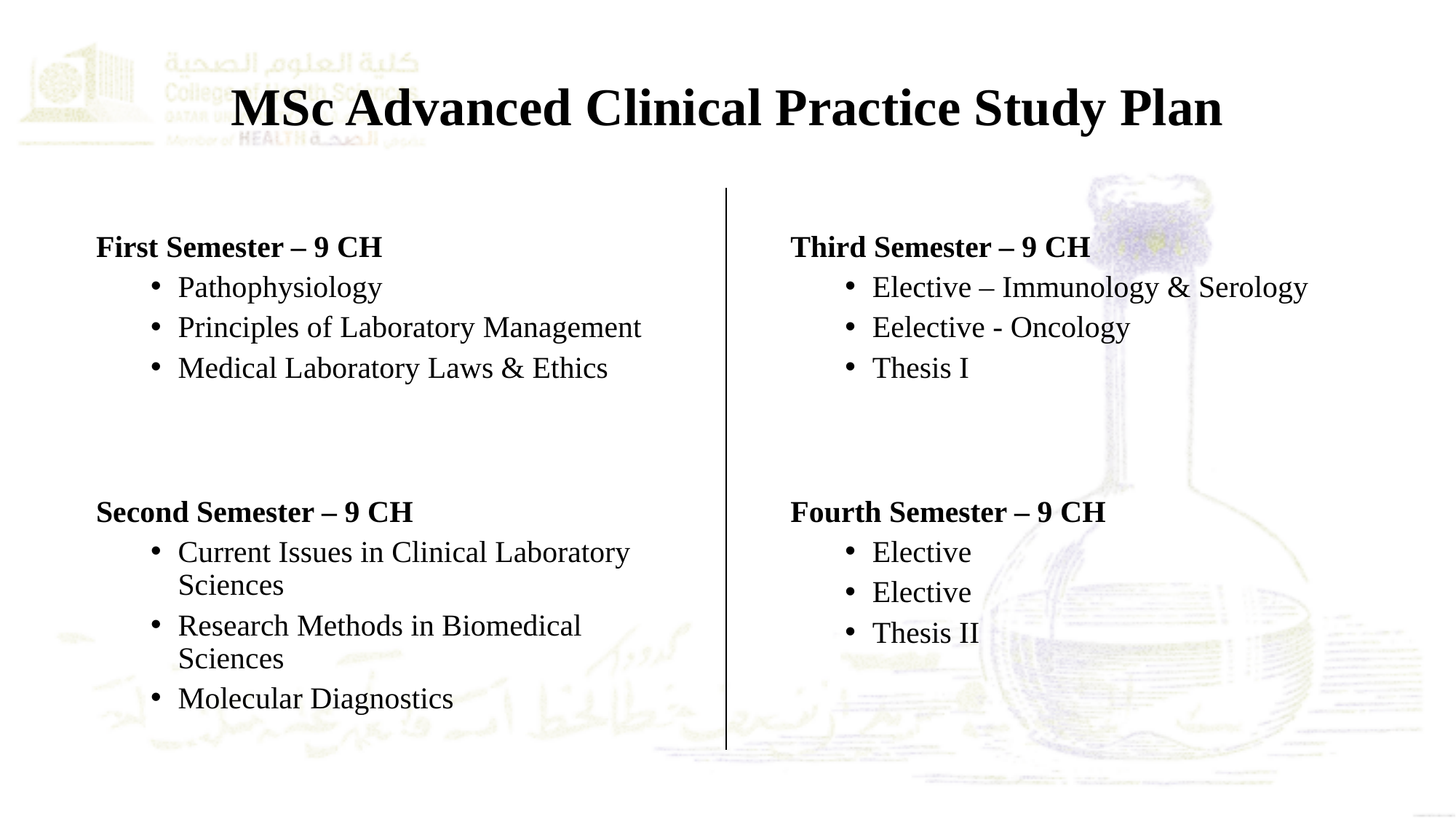

# MSc Advanced Clinical Practice Study Plan
First Semester – 9 CH
Pathophysiology
Principles of Laboratory Management
Medical Laboratory Laws & Ethics

Second Semester – 9 CH
Current Issues in Clinical Laboratory Sciences
Research Methods in Biomedical Sciences
Molecular Diagnostics

Third Semester – 9 CH
Elective – Immunology & Serology
Eelective - Oncology
Thesis I

Fourth Semester – 9 CH
Elective
Elective
Thesis II